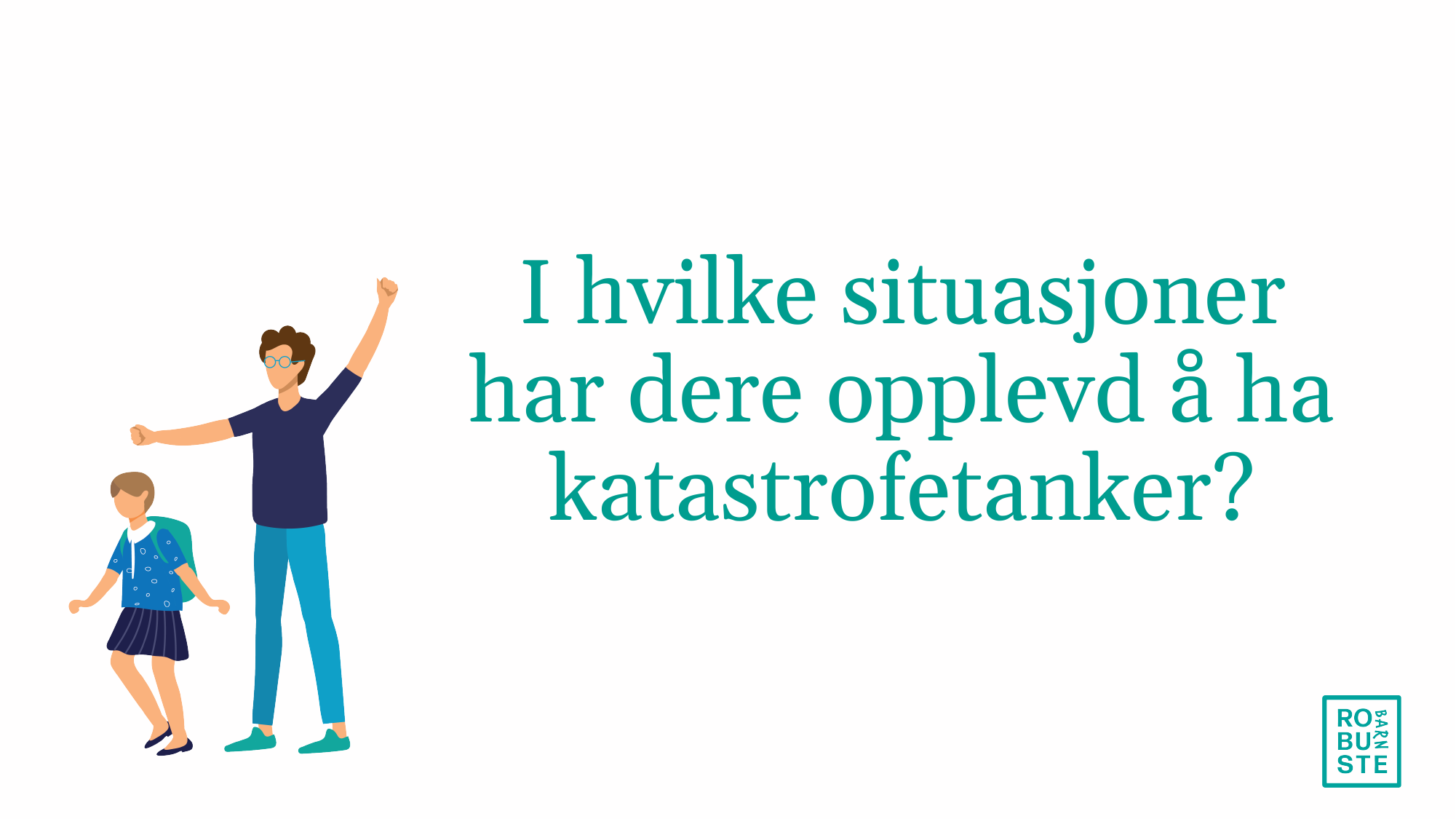

# I hvilke situasjoner har dere opplevd å ha katastrofetanker?